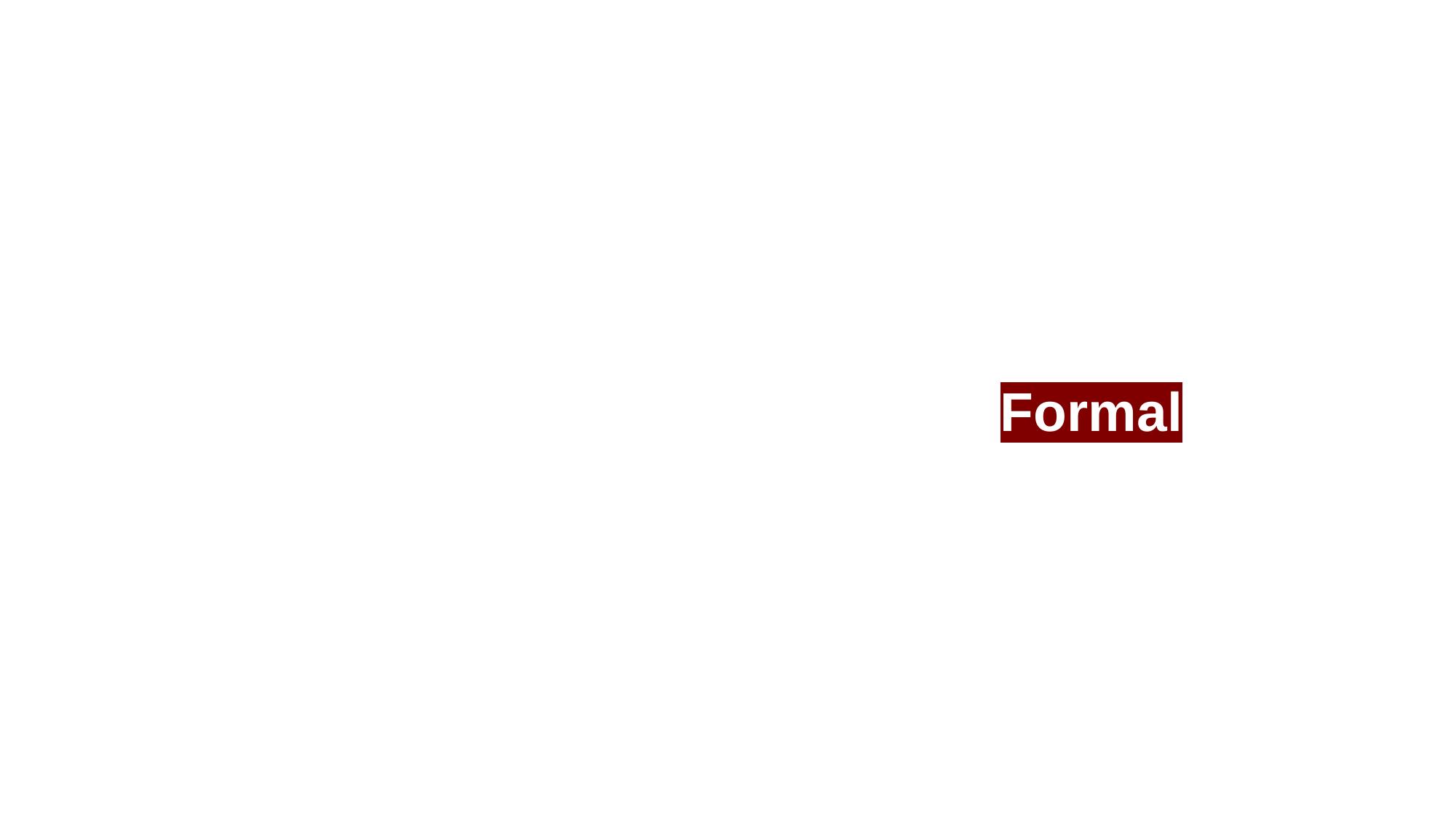

Elicits more quantifiable data than unstructured interviews and more flexibility than structured interviews.
Formal
# Unstructured	Semi-Structured	Structured